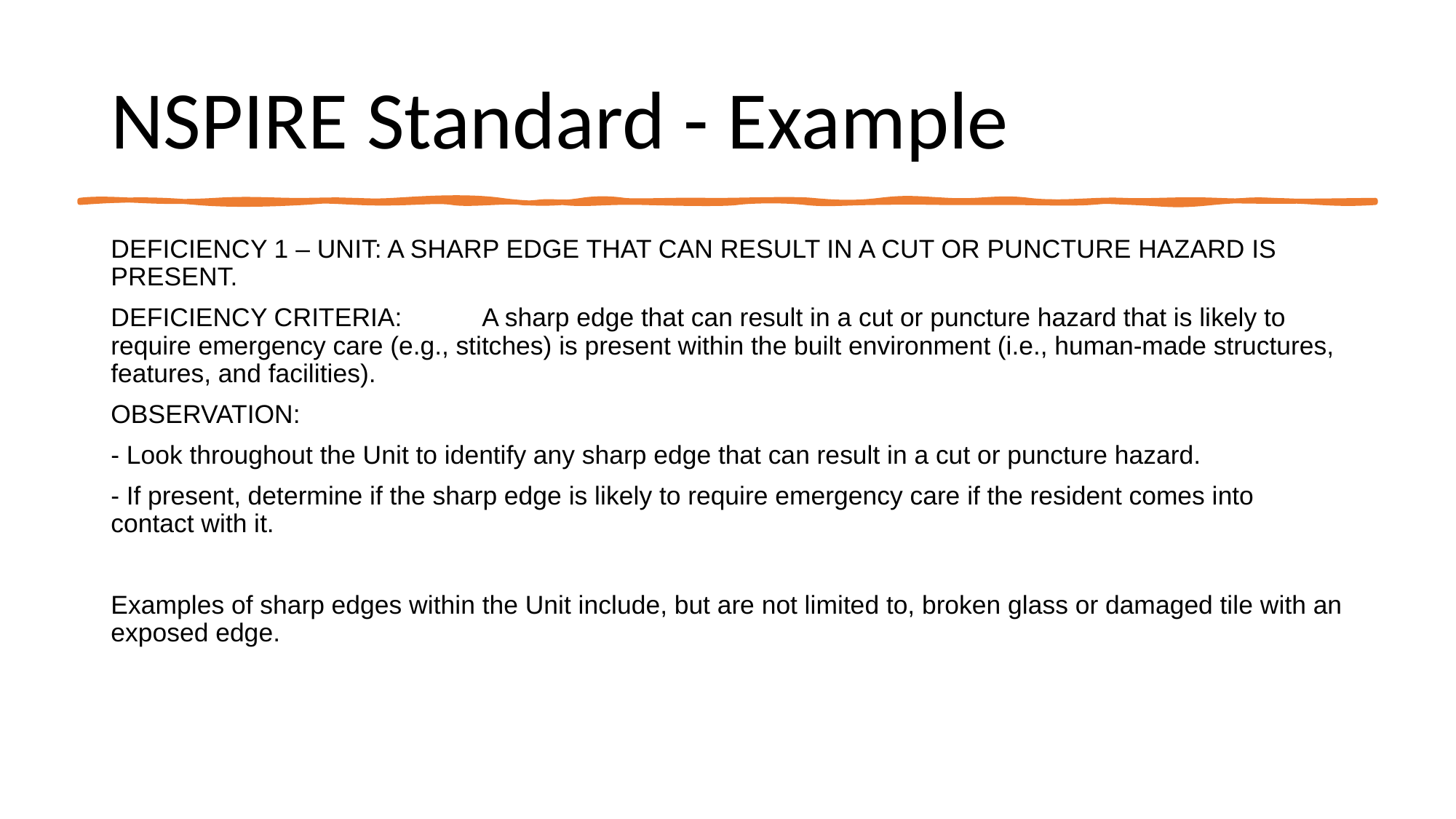

# NSPIRE Standard - Example

DEFICIENCY 1 – UNIT: A SHARP EDGE THAT CAN RESULT IN A CUT OR PUNCTURE HAZARD IS PRESENT.
DEFICIENCY CRITERIA: 	A sharp edge that can result in a cut or puncture hazard that is likely to require emergency care (e.g., stitches) is present within the built environment (i.e., human-made structures, features, and facilities).
OBSERVATION:
- Look throughout the Unit to identify any sharp edge that can result in a cut or puncture hazard.
- If present, determine if the sharp edge is likely to require emergency care if the resident comes into contact with it.

Examples of sharp edges within the Unit include, but are not limited to, broken glass or damaged tile with an exposed edge.